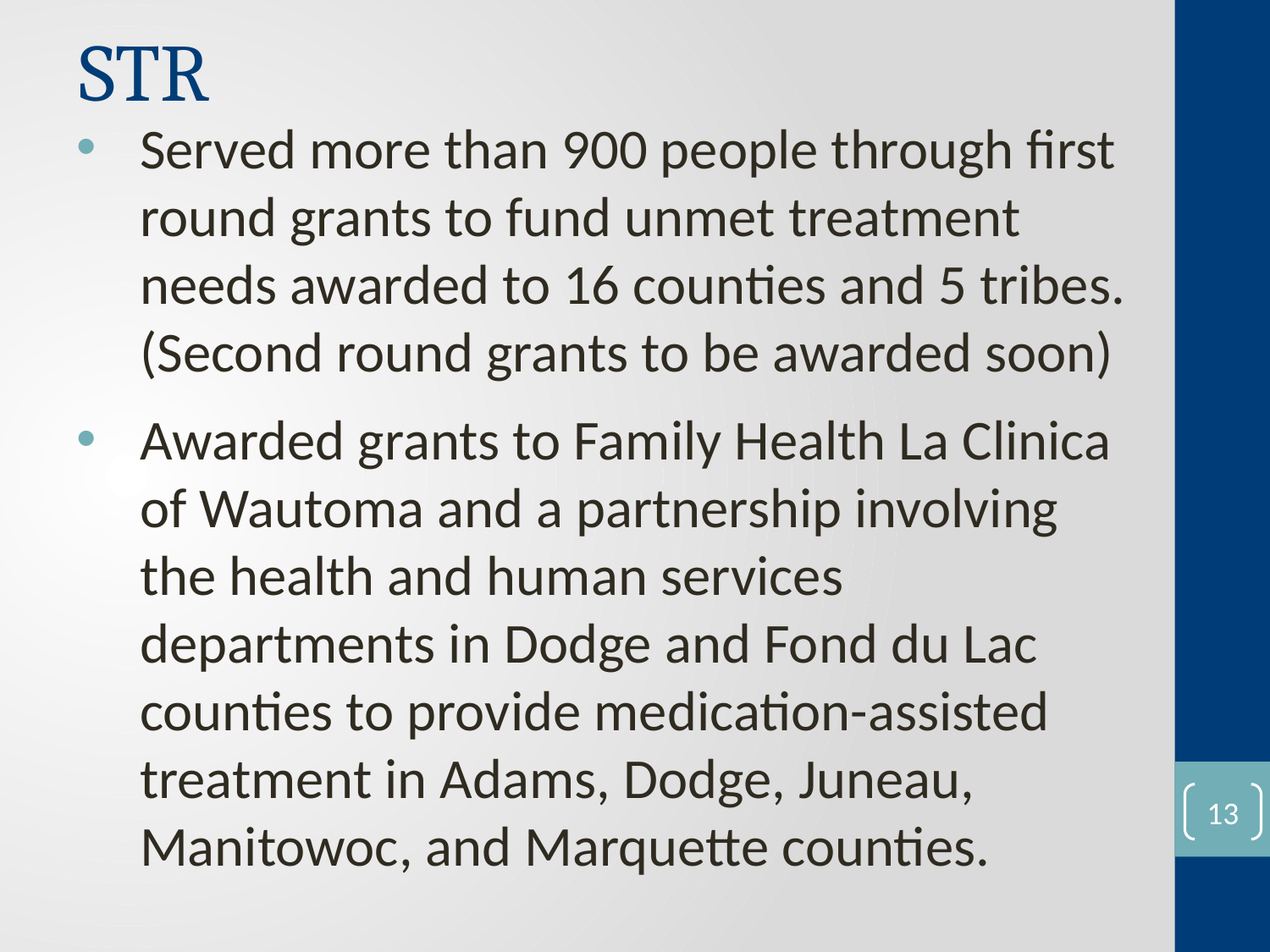

# STR
Served more than 900 people through first round grants to fund unmet treatment needs awarded to 16 counties and 5 tribes. (Second round grants to be awarded soon)
Awarded grants to Family Health La Clinica of Wautoma and a partnership involving the health and human services departments in Dodge and Fond du Lac counties to provide medication-assisted treatment in Adams, Dodge, Juneau, Manitowoc, and Marquette counties.

13